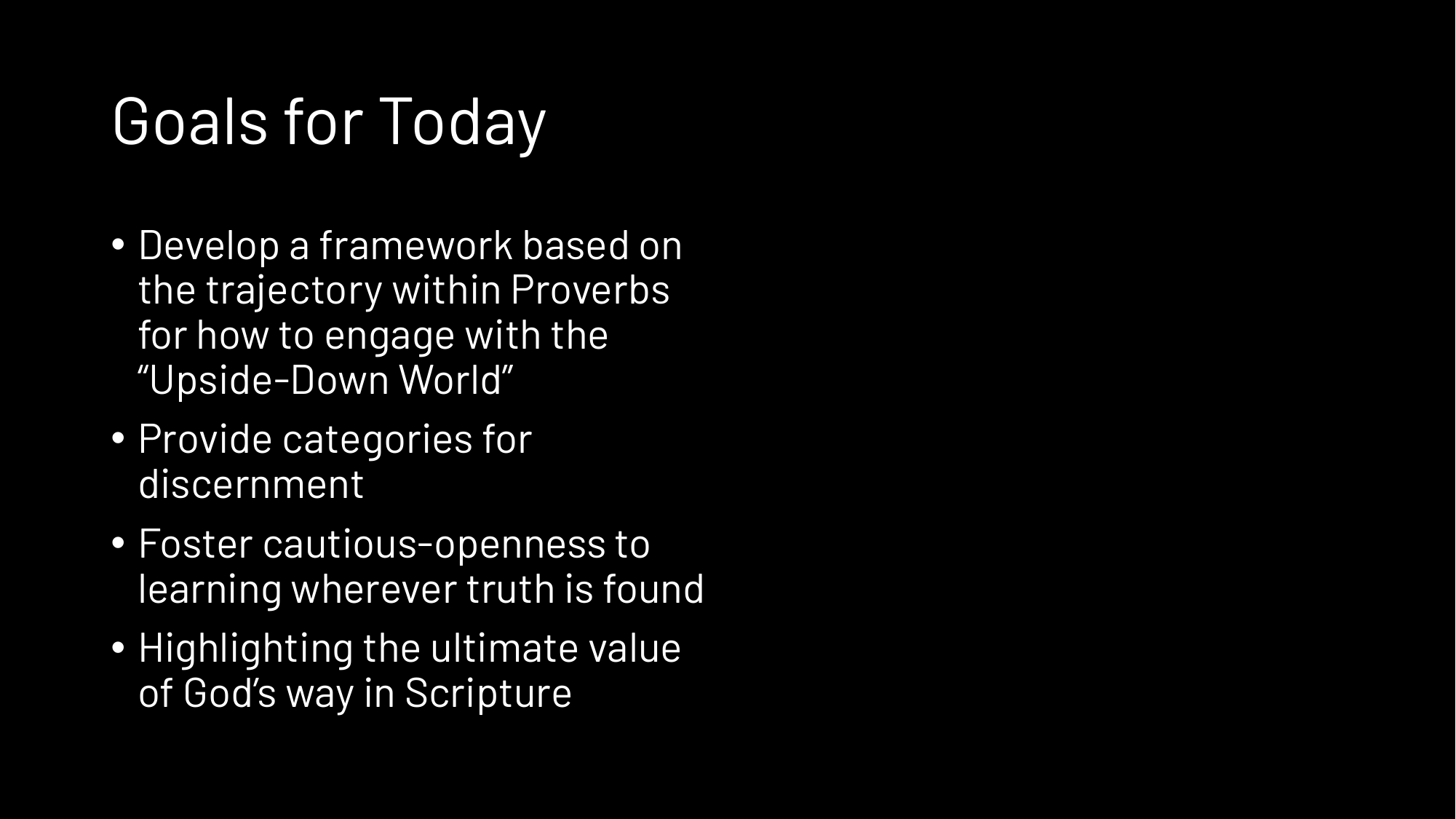

# Goals for Today
Develop a framework based on the trajectory within Proverbs for how to engage with the “Upside-Down World”
Provide categories for discernment
Foster cautious-openness to learning wherever truth is found
Highlighting the ultimate value of God’s way in Scripture